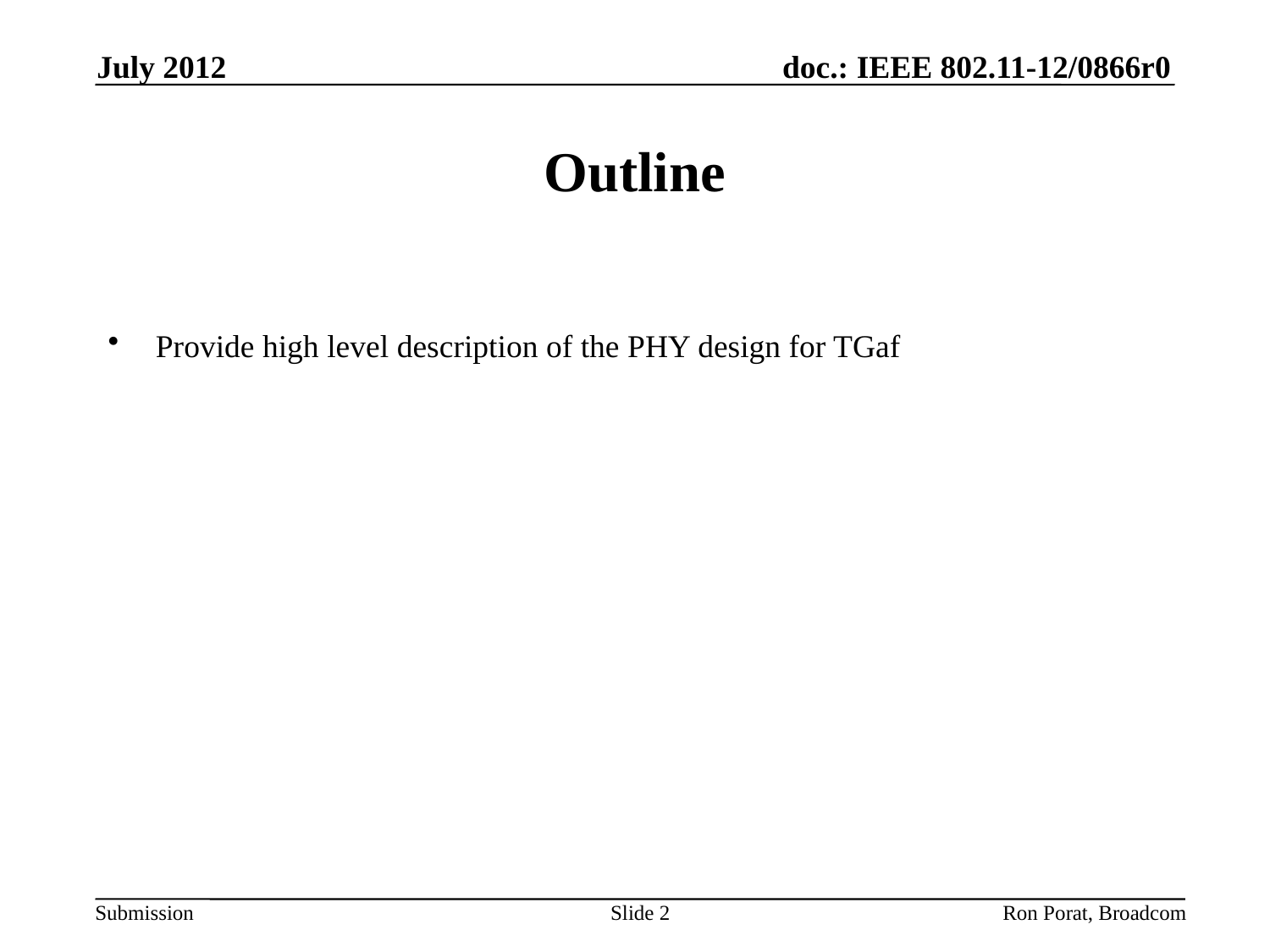

July 2012
# Outline

Provide high level description of the PHY design for TGaf

Slide 2
Ron Porat, Broadcom